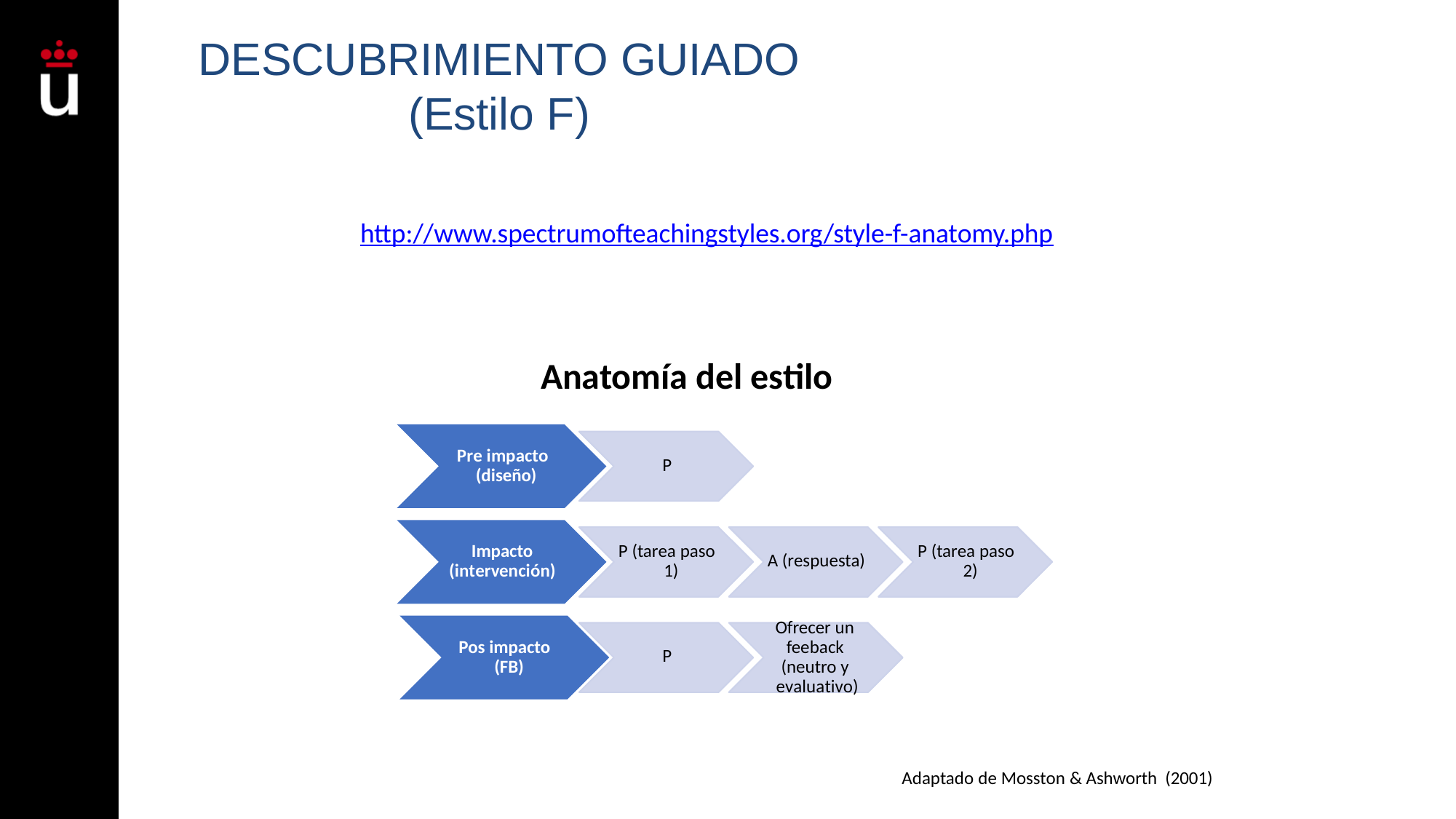

# DESCUBRIMIENTO GUIADO
(Estilo F)
http://www.spectrumofteachingstyles.org/style-f-anatomy.php
Anatomía del estilo

Pre impacto  (diseño)
P

Impacto  (intervención)
P (tarea paso  1)
P (tarea paso  2)
A (respuesta)
Ofrecer un  feeback  (neutro y  evaluativo)

Pos impacto  (FB)
P
Adaptado de Mosston & Ashworth (2001)